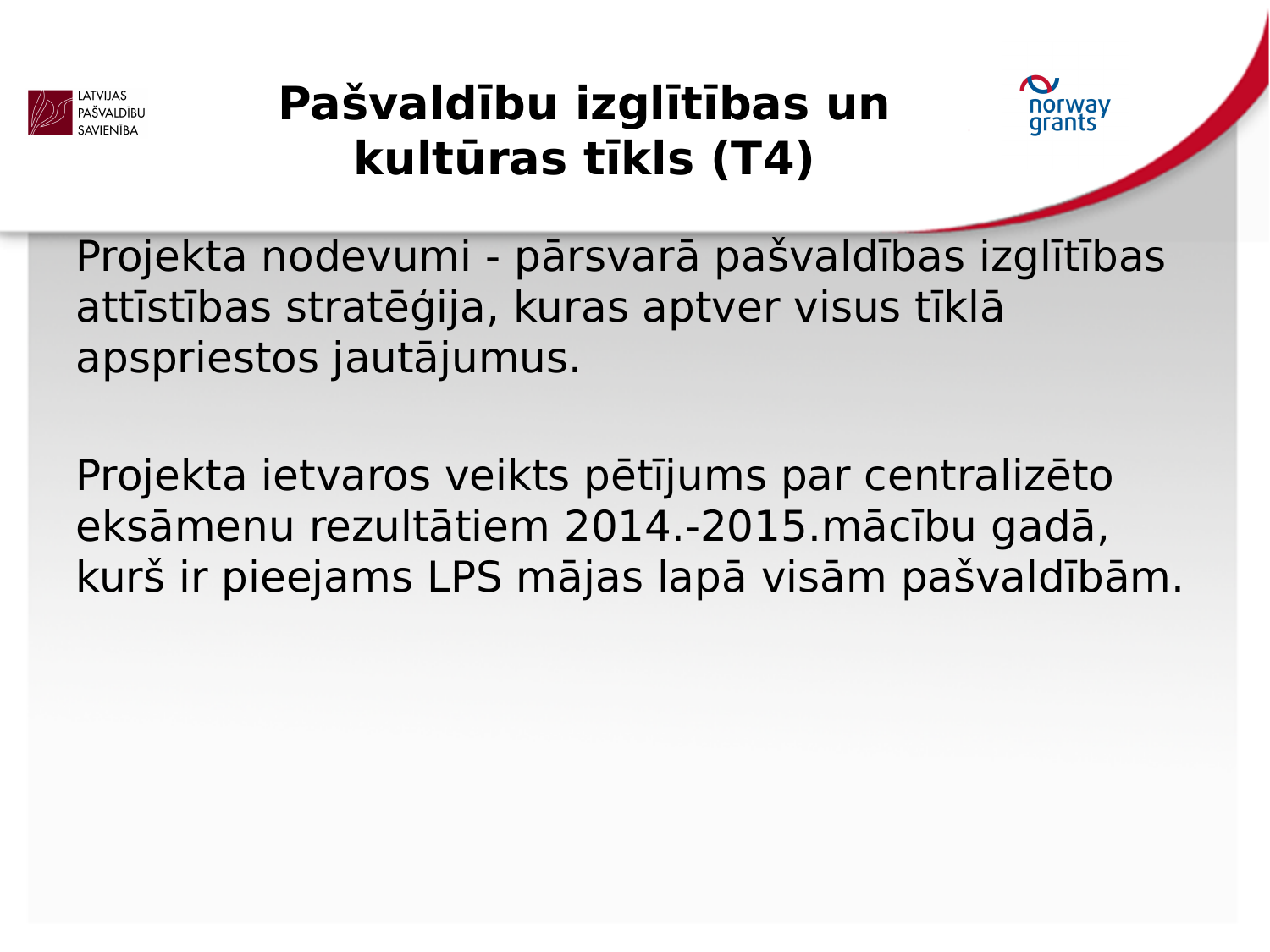

# Pašvaldību izglītības un kultūras tīkls (T4)
Projekta nodevumi - pārsvarā pašvaldības izglītības attīstības stratēģija, kuras aptver visus tīklā apspriestos jautājumus.

Projekta ietvaros veikts pētījums par centralizēto eksāmenu rezultātiem 2014.-2015.mācību gadā,  kurš ir pieejams LPS mājas lapā visām pašvaldībām.